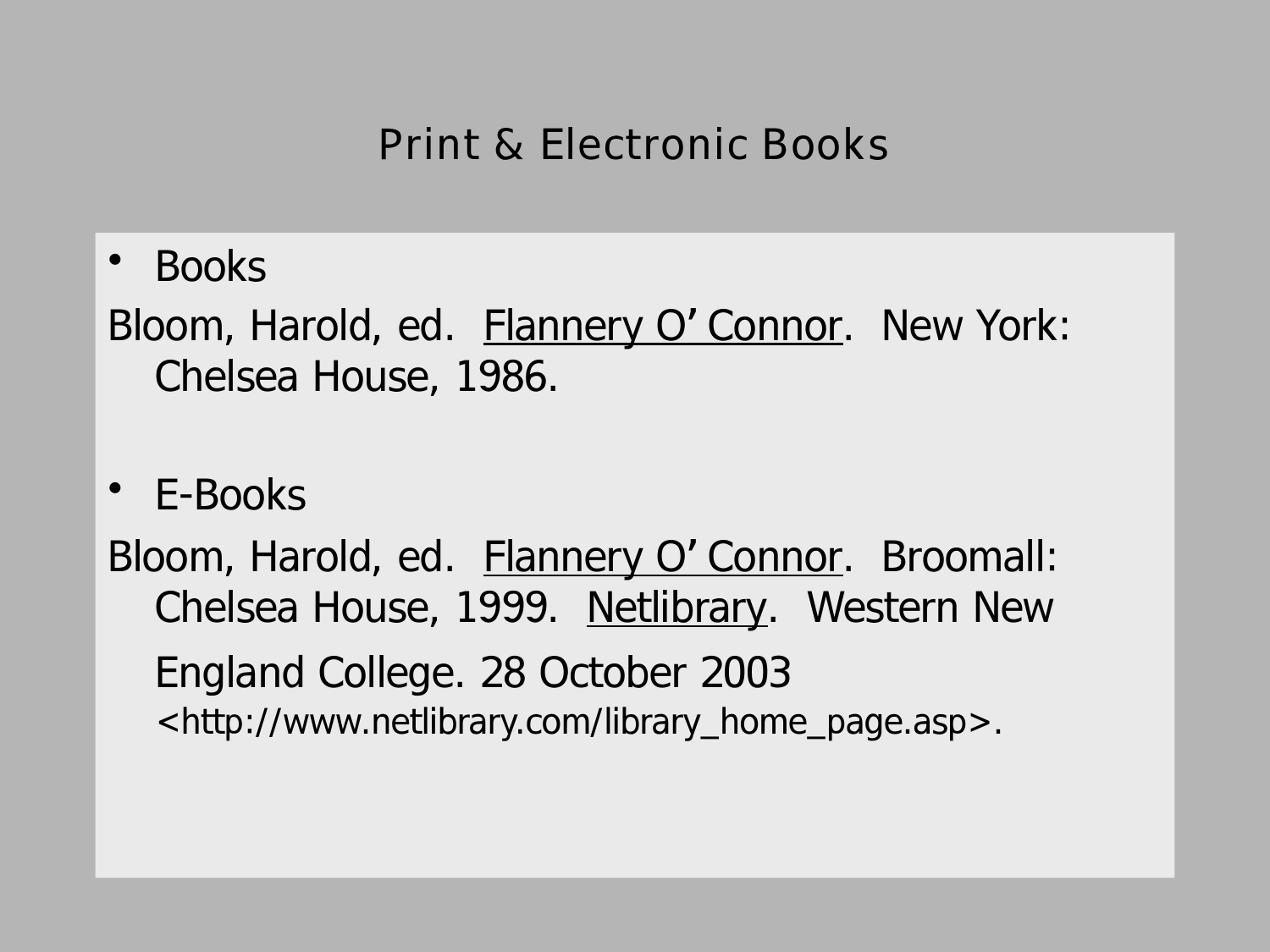

# Print & Electronic Books
Books
Bloom, Harold, ed.  Flannery O’ Connor.  New York: Chelsea House, 1986.

E-Books
Bloom, Harold, ed.  Flannery O’ Connor.  Broomall: Chelsea House, 1999.  Netlibrary.  Western New England College. 28 October 2003 <http://www.netlibrary.com/library_home_page.asp>.